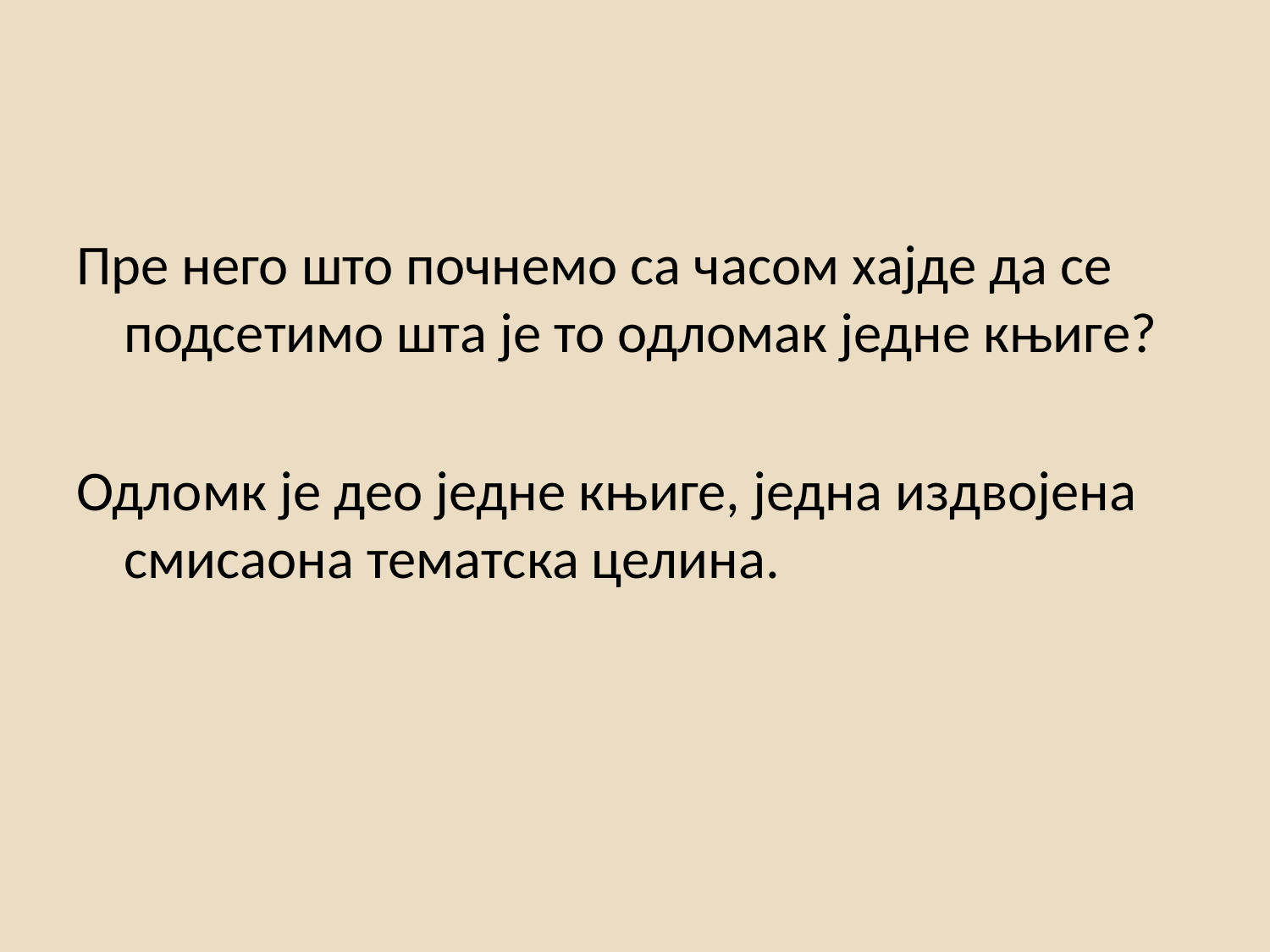

#
Пре него што почнемо са часом хајде да се подсетимо шта је то одломак једне књиге?

Одломк је део једне књиге, једна издвојена смисаона тематска целина.